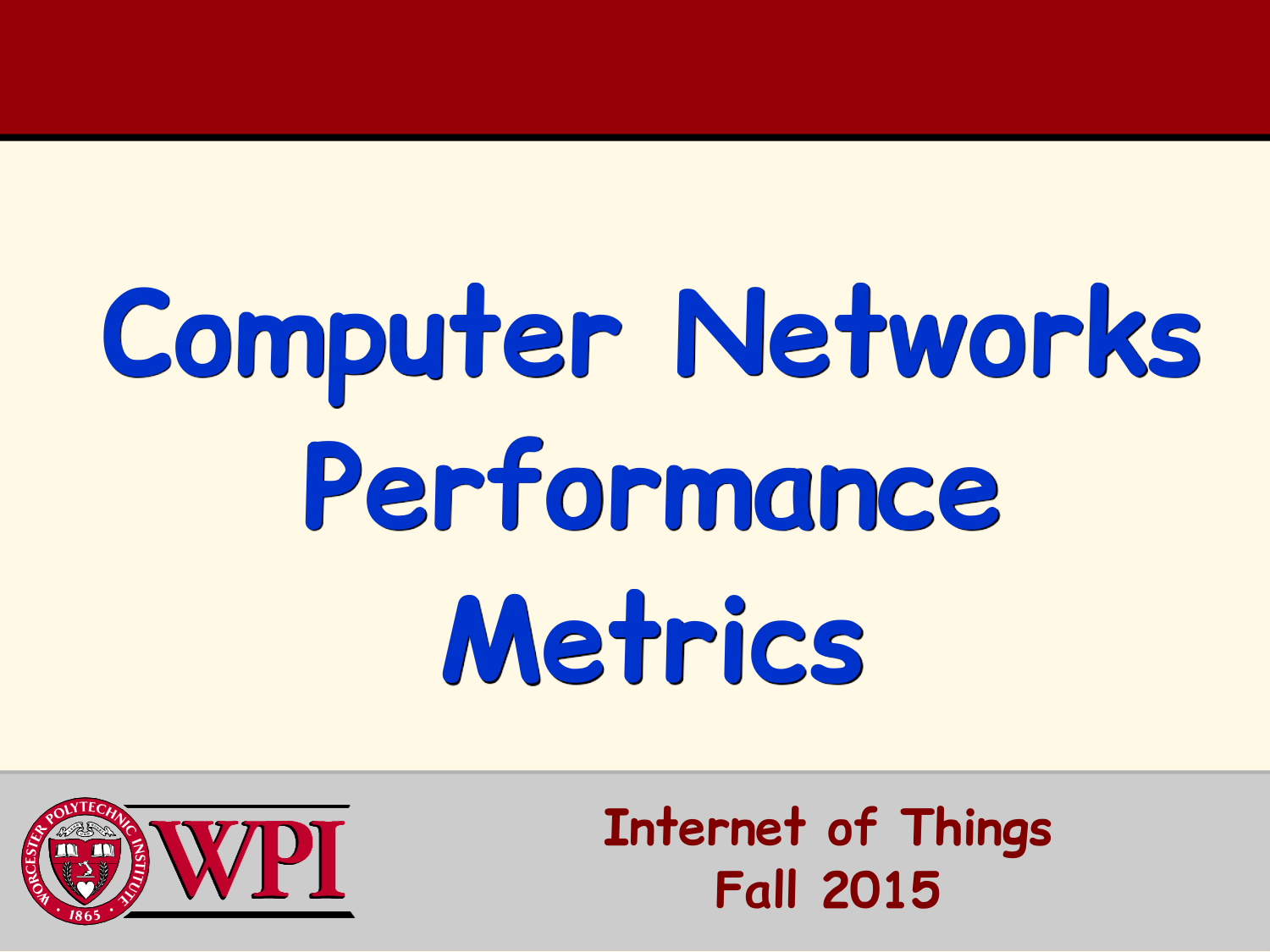

# Computer Networks Performance Metrics
Internet of Things
Fall 2015